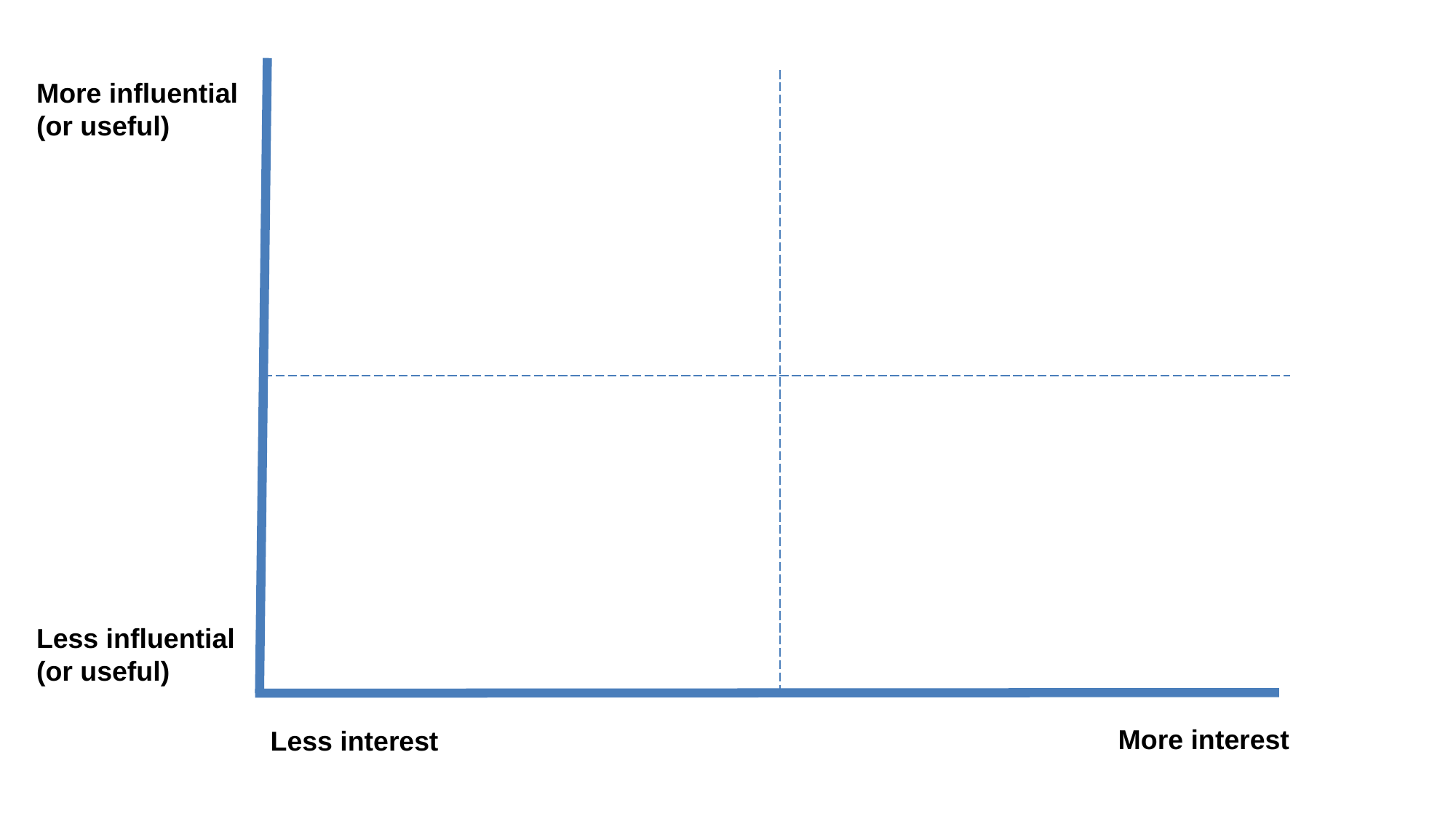

More influential
(or useful)
Less influential
(or useful)
More interest
Less interest